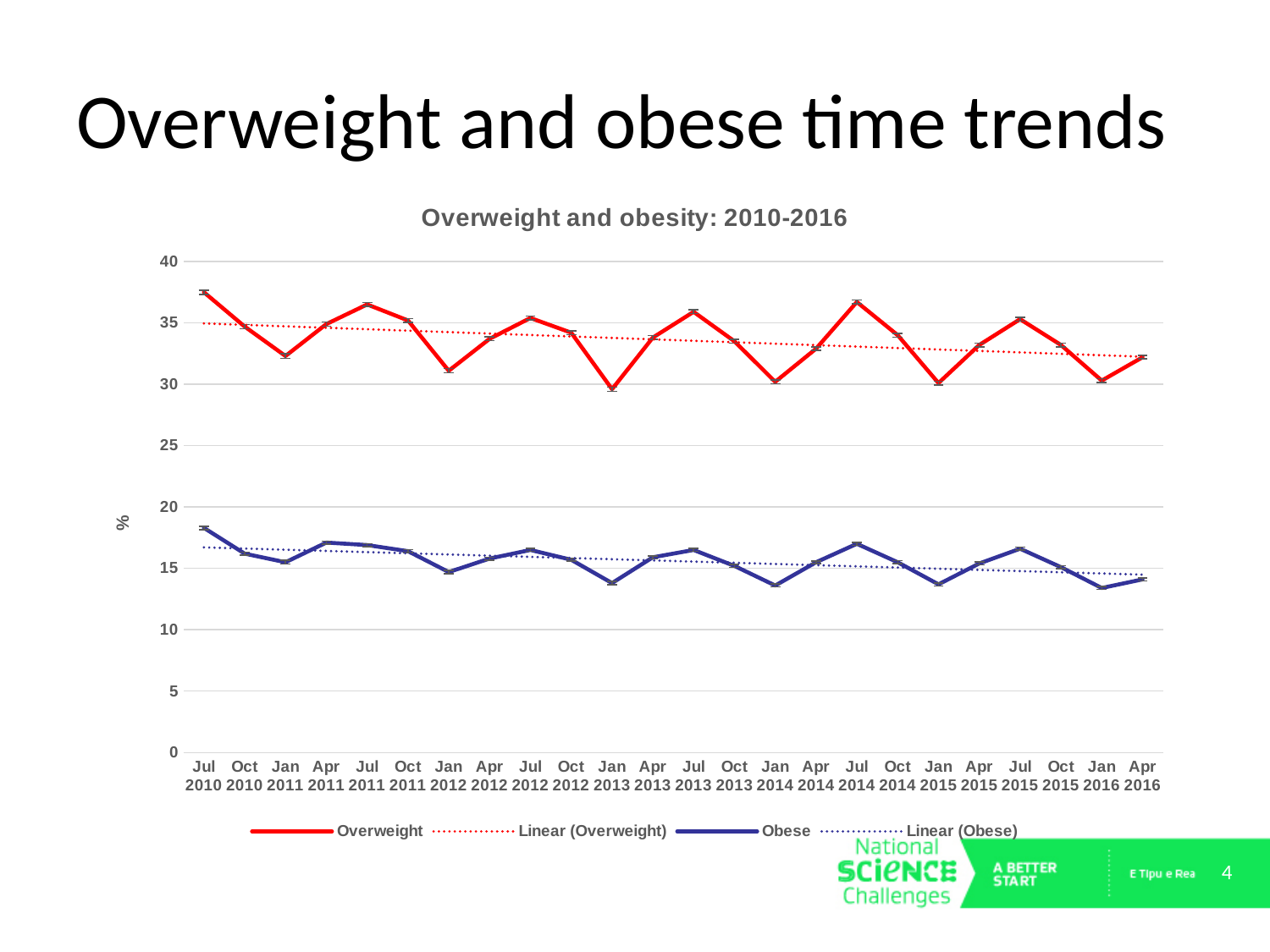

# Overweight and obese time trends

### Chart: Overweight and obesity: 2010-2016

| Category | Overweight | Obese |
|---|---|---|
| Jul 2010 | 37.5 | 18.3 |
| Oct 2010 | 34.7 | 16.2 |
| Jan 2011 | 32.3 | 15.5 |
| Apr 2011 | 34.9 | 17.1 |
| Jul 2011 | 36.5 | 16.9 |
| Oct 2011  | 35.2 | 16.4 |
| Jan 2012 | 31.1 | 14.7 |
| Apr 2012 | 33.7 | 15.8 |
| Jul 2012 | 35.4 | 16.5 |
| Oct 2012 | 34.2 | 15.7 |
| Jan 2013 | 29.6 | 13.8 |
| Apr 2013 | 33.8 | 15.9 |
| Jul 2013 | 35.9 | 16.5 |
| Oct 2013 | 33.5 | 15.2 |
| Jan 2014 | 30.2 | 13.6 |
| Apr 2014 | 32.9 | 15.5 |
| Jul 2014 | 36.7 | 17.0 |
| Oct 2014 | 34.0 | 15.5 |
| Jan 2015 | 30.1 | 13.7 |
| Apr 2015 | 33.2 | 15.4 |
| Jul 2015 | 35.3 | 16.6 |
| Oct 2015 | 33.2 | 15.1 |
| Jan 2016 | 30.3 | 13.4 |
| Apr 2016 | 32.2 | 14.1 |
4